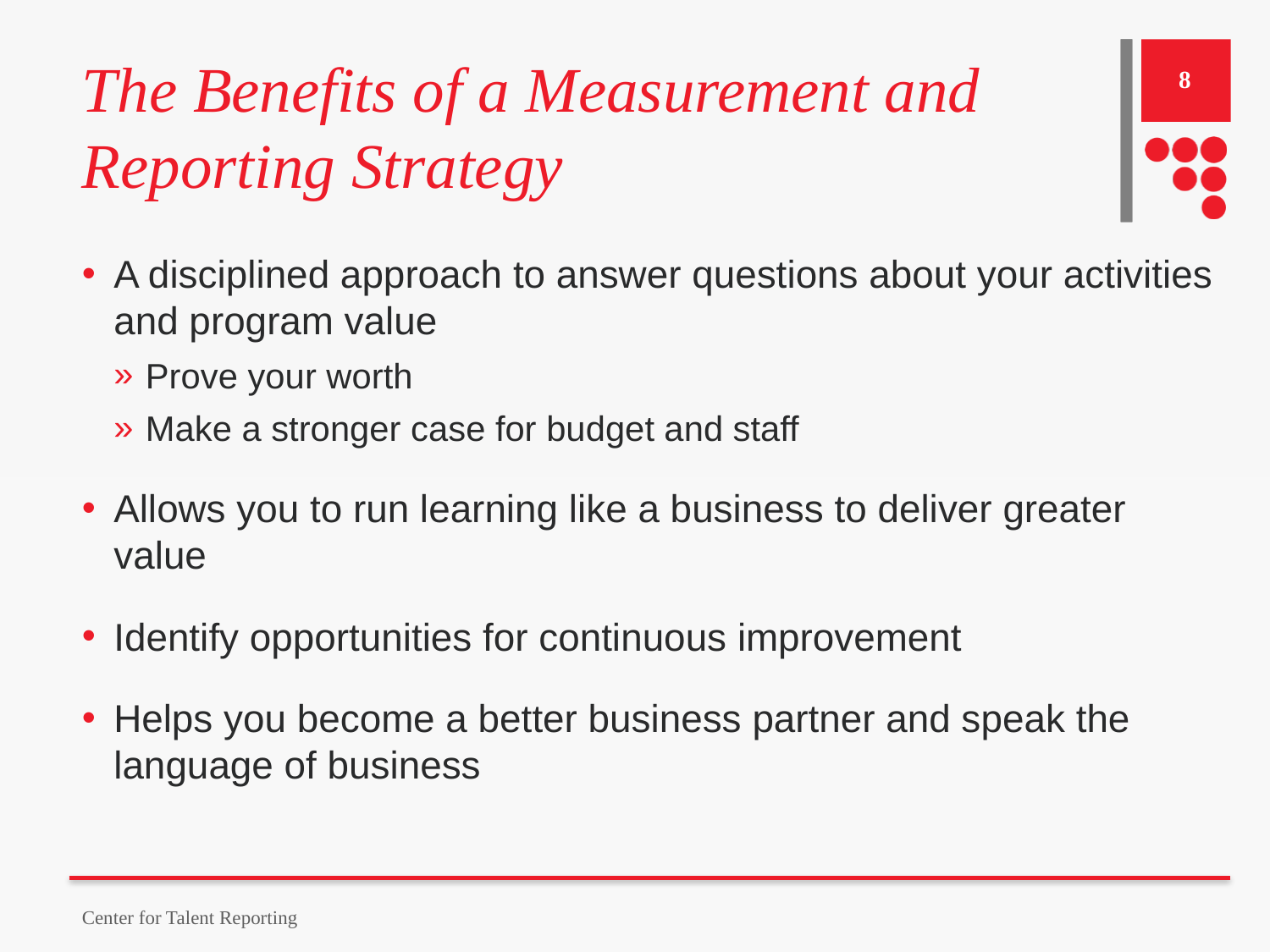

# The Benefits of a Measurement and Reporting Strategy
8
A disciplined approach to answer questions about your activities and program value
Prove your worth
Make a stronger case for budget and staff
Allows you to run learning like a business to deliver greater value
Identify opportunities for continuous improvement
Helps you become a better business partner and speak the language of business
Center for Talent Reporting